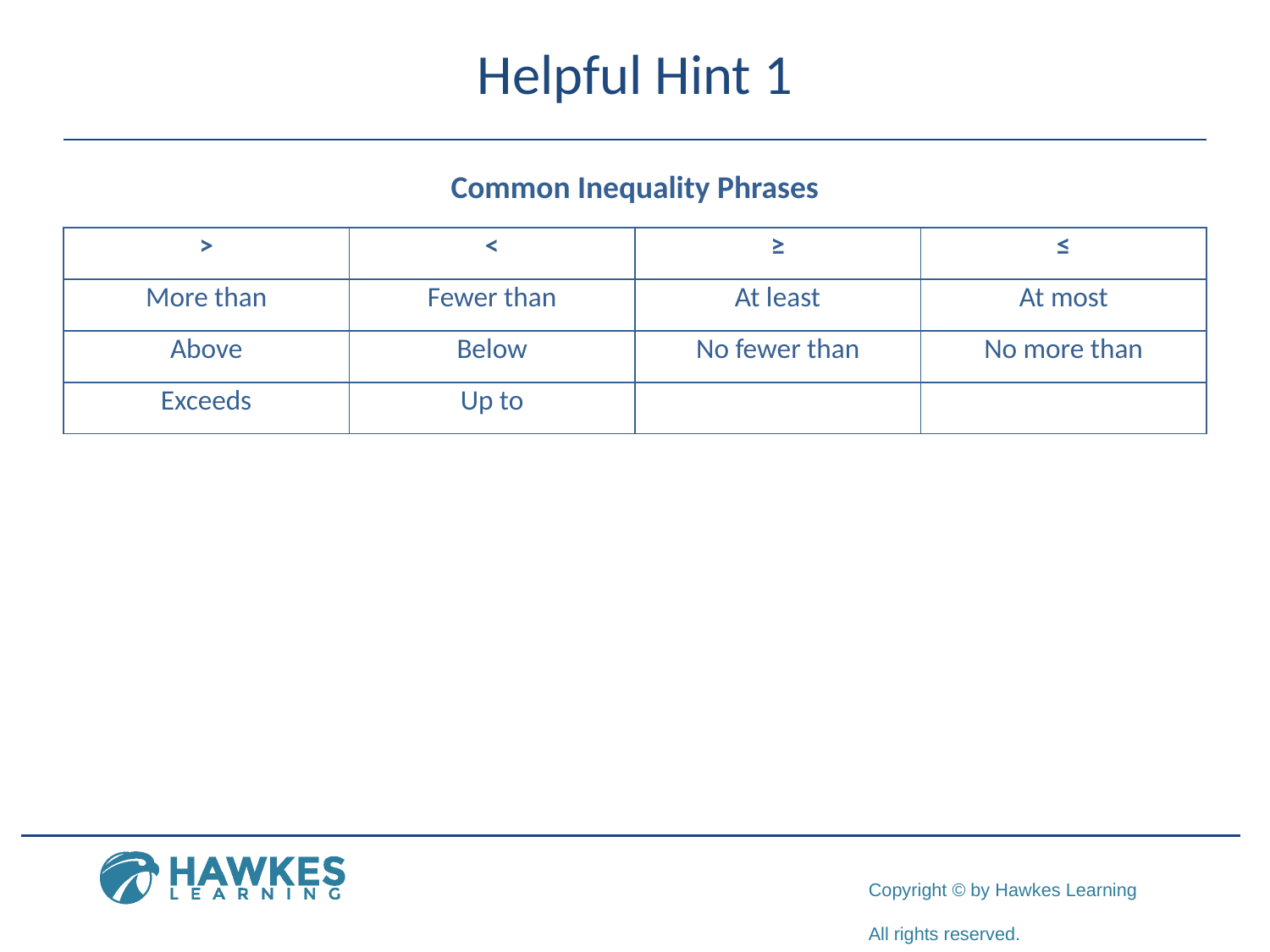

# Helpful Hint 1
Common Inequality Phrases
| > | < | ≥ | ≤ |
| --- | --- | --- | --- |
| More than | Fewer than | At least | At most |
| Above | Below | No fewer than | No more than |
| Exceeds | Up to |  |  |